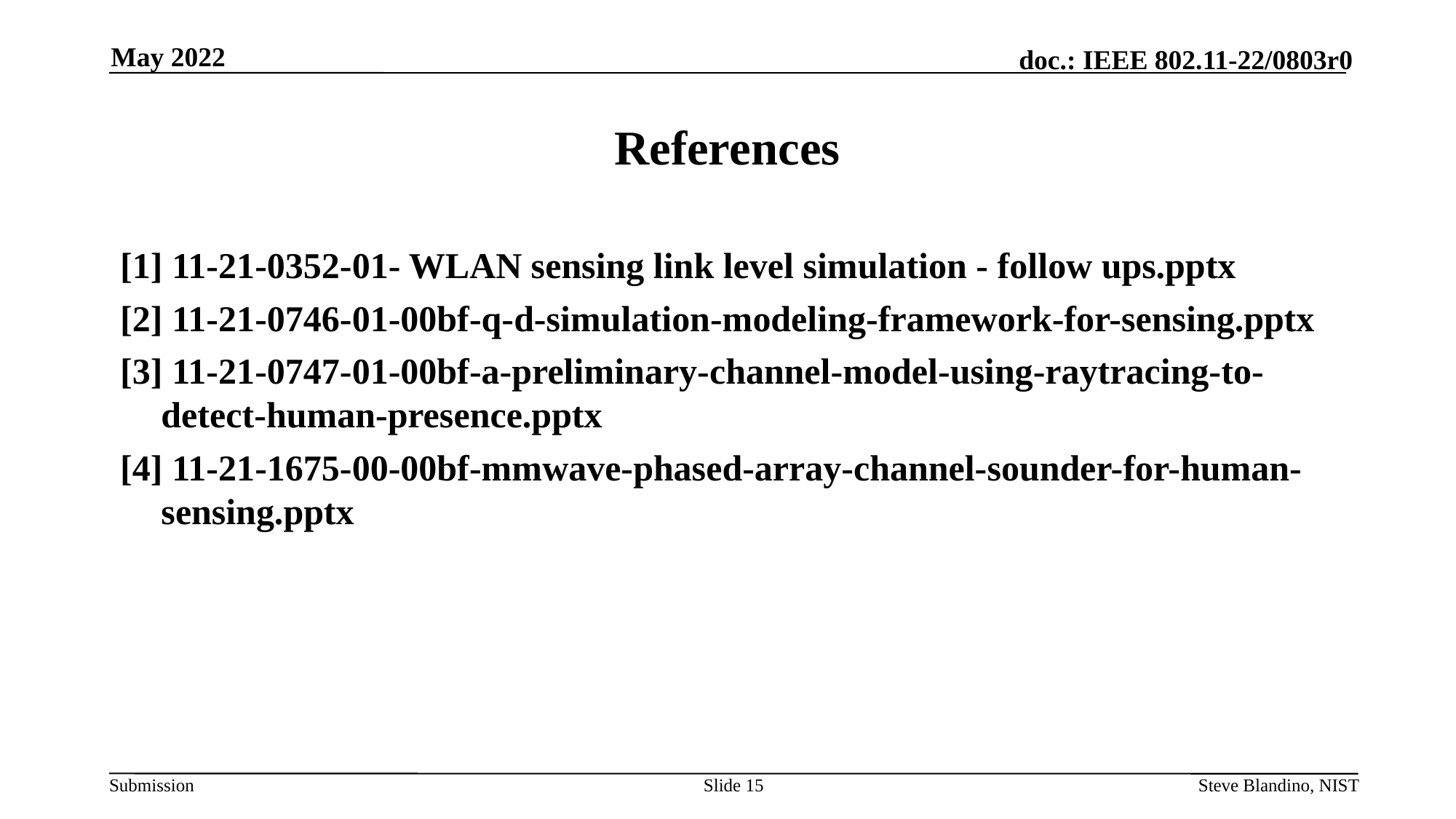

May 2022
# References
[1] 11-21-0352-01- WLAN sensing link level simulation - follow ups.pptx
[2] 11-21-0746-01-00bf-q-d-simulation-modeling-framework-for-sensing.pptx
[3] 11-21-0747-01-00bf-a-preliminary-channel-model-using-raytracing-to-detect-human-presence.pptx
[4] 11-21-1675-00-00bf-mmwave-phased-array-channel-sounder-for-human-sensing.pptx

Slide 15
Steve Blandino, NIST